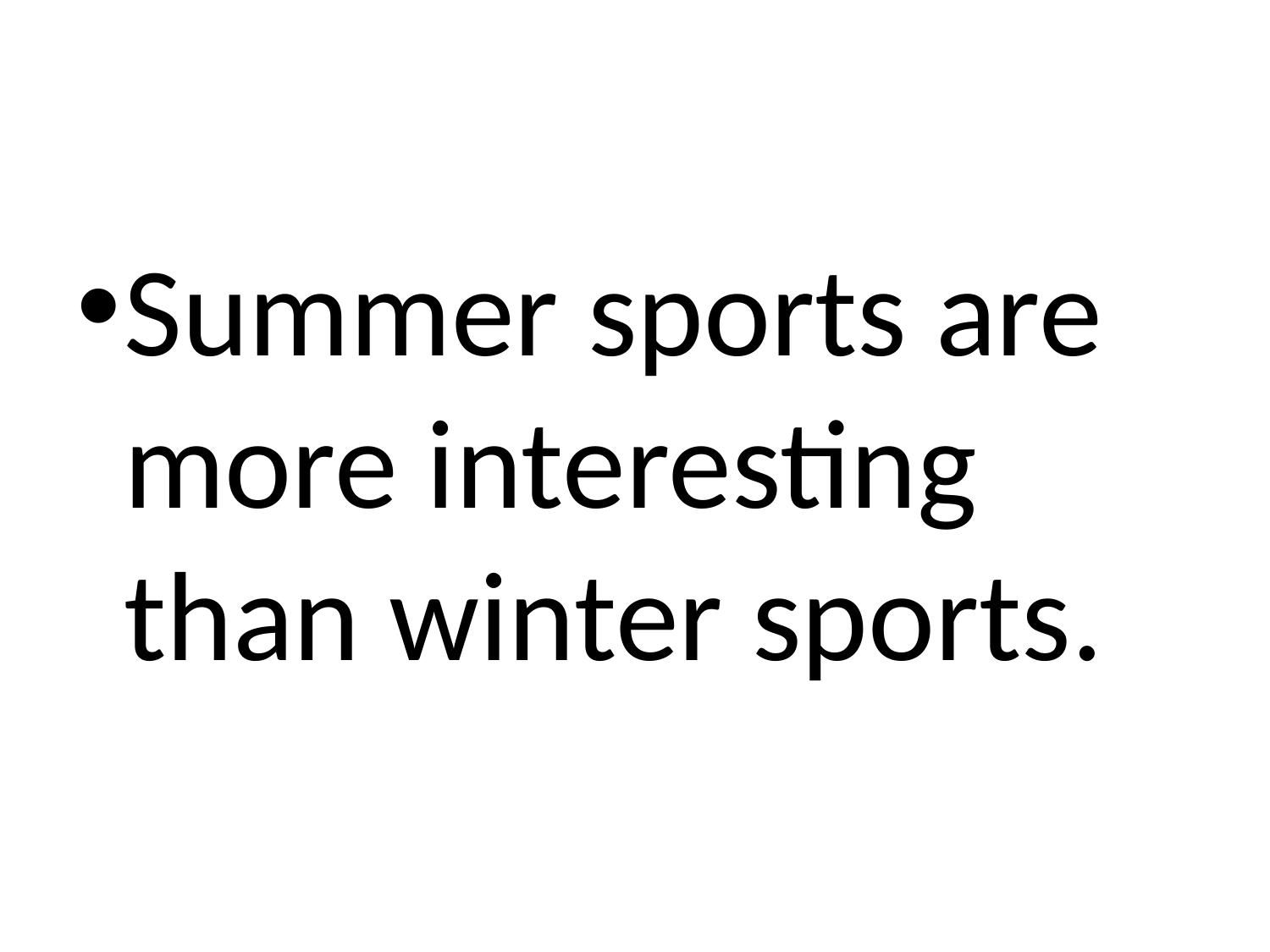

#
Summer sports are more interesting than winter sports.